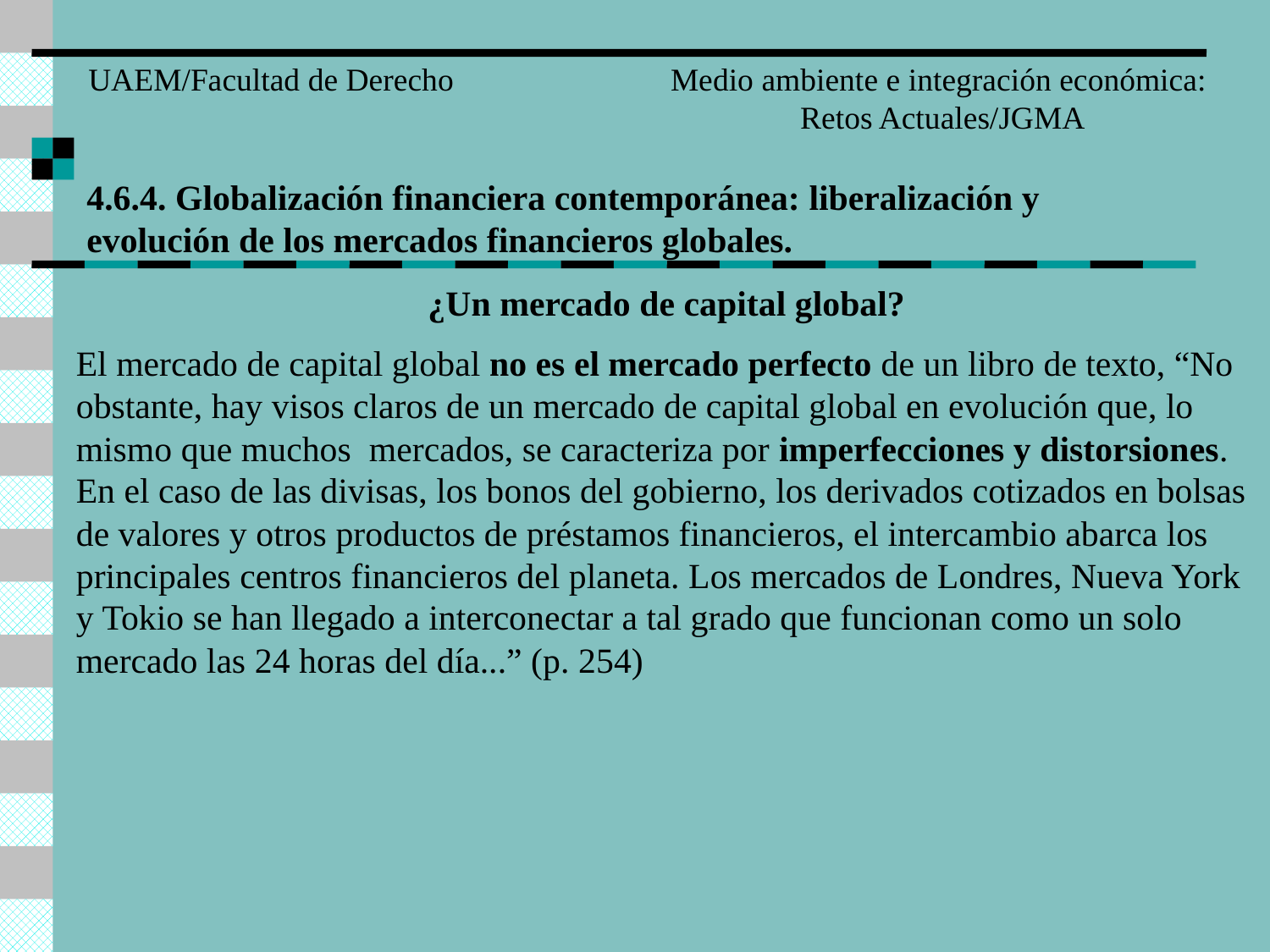

UAEM/Facultad de Derecho
Medio ambiente e integración económica:
Retos Actuales/JGMA
4.6.4. Globalización financiera contemporánea: liberalización y evolución de los mercados financieros globales.
¿Un mercado de capital global?
El mercado de capital global no es el mercado perfecto de un libro de texto, “No obstante, hay visos claros de un mercado de capital global en evolución que, lo mismo que muchos  mercados, se caracteriza por imperfecciones y distorsiones. En el caso de las divisas, los bonos del gobierno, los derivados cotizados en bolsas de valores y otros productos de préstamos financieros, el intercambio abarca los principales centros financieros del planeta. Los mercados de Londres, Nueva York y Tokio se han llegado a interconectar a tal grado que funcionan como un solo mercado las 24 horas del día...” (p. 254)